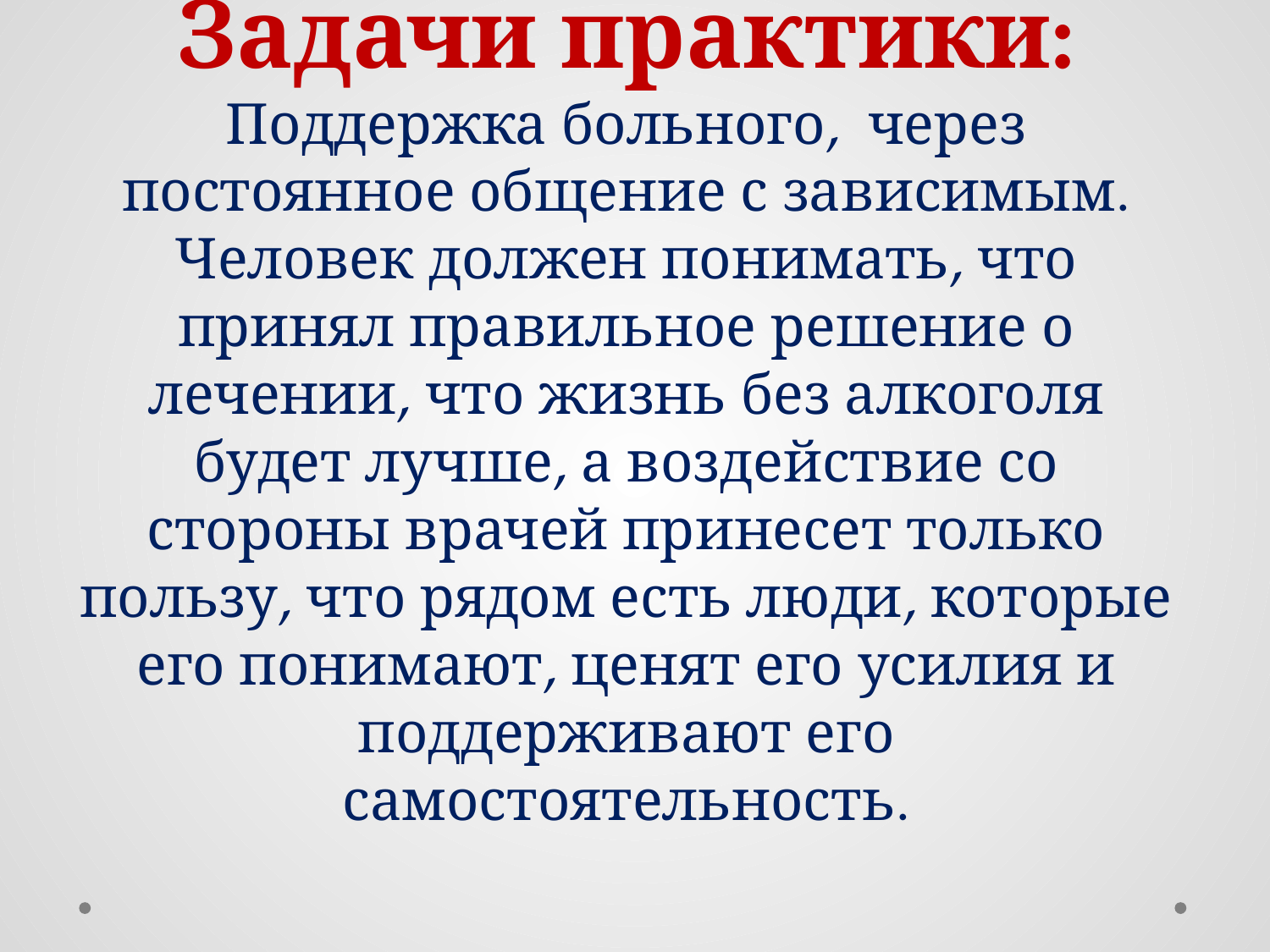

# Задачи практики: Поддержка больного,  через постоянное общение с зависимым. Человек должен понимать, что принял правильное решение о лечении, что жизнь без алкоголя будет лучше, а воздействие со стороны врачей принесет только пользу, что рядом есть люди, которые его понимают, ценят его усилия и поддерживают его самостоятельность.